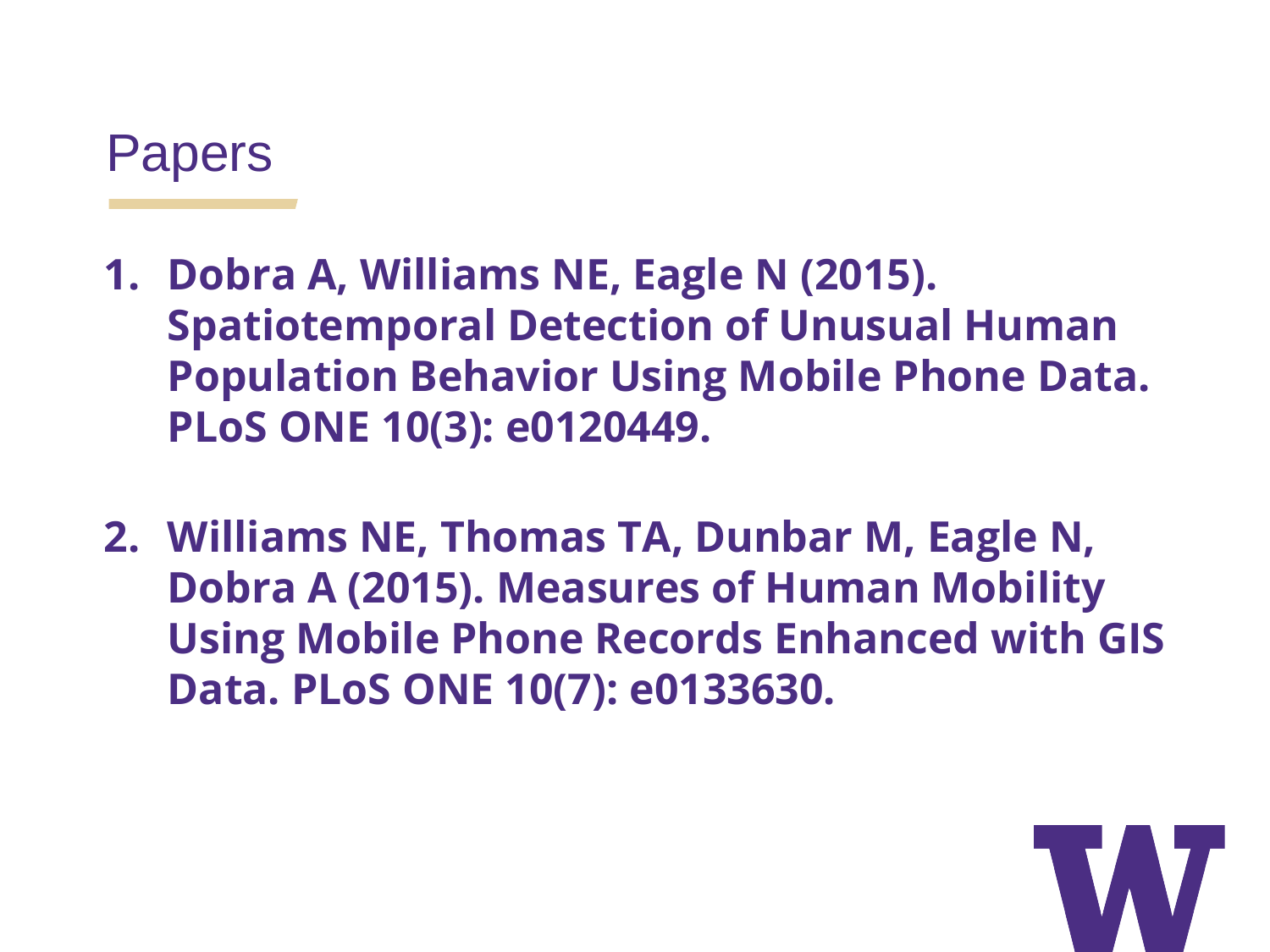

Papers
Dobra A, Williams NE, Eagle N (2015). Spatiotemporal Detection of Unusual Human Population Behavior Using Mobile Phone Data. PLoS ONE 10(3): e0120449.
Williams NE, Thomas TA, Dunbar M, Eagle N, Dobra A (2015). Measures of Human Mobility Using Mobile Phone Records Enhanced with GIS Data. PLoS ONE 10(7): e0133630.